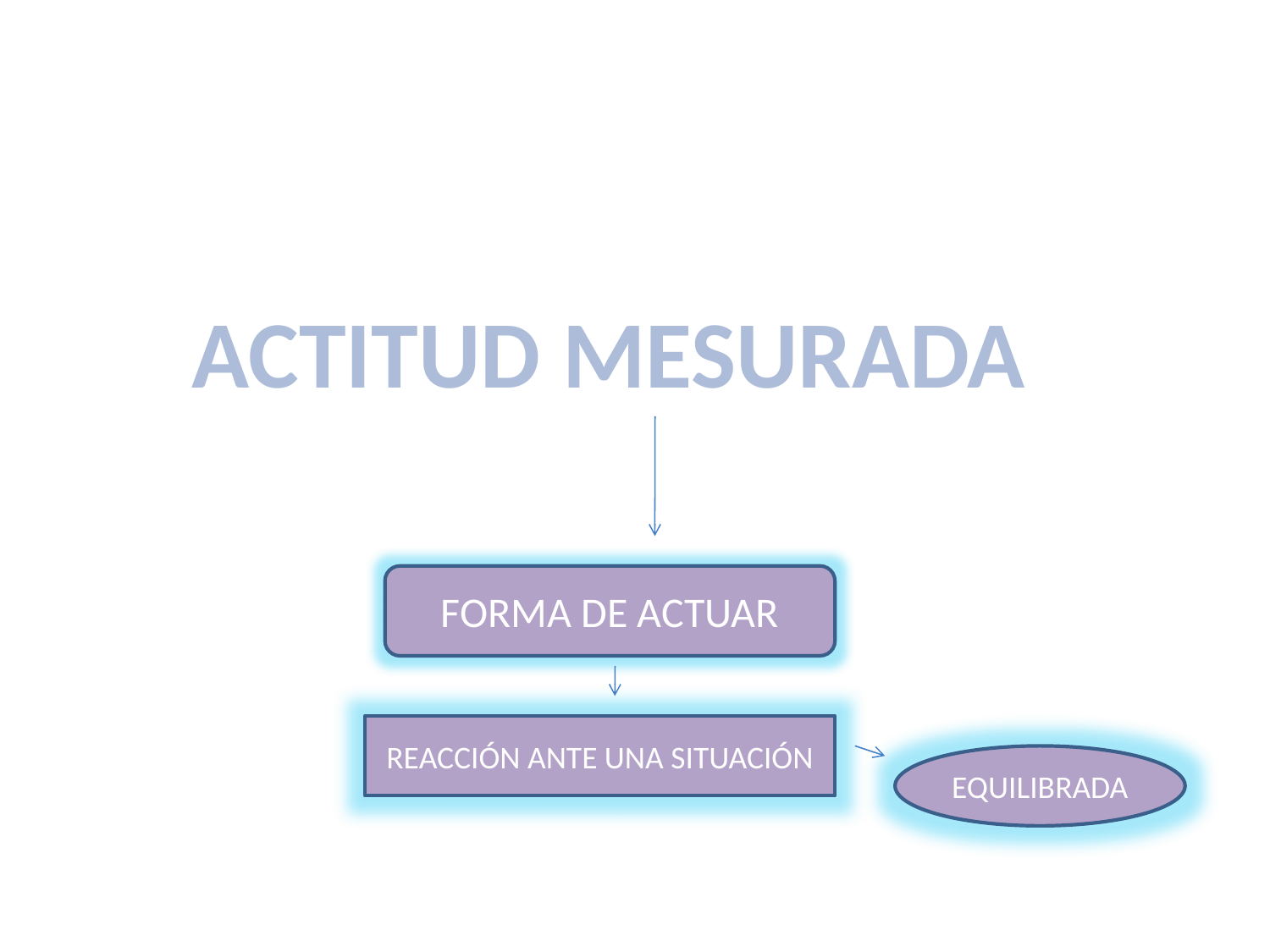

#

ACTITUD MESURADA
FORMA DE ACTUAR
REACCIÓN ANTE UNA SITUACIÓN
EQUILIBRADA